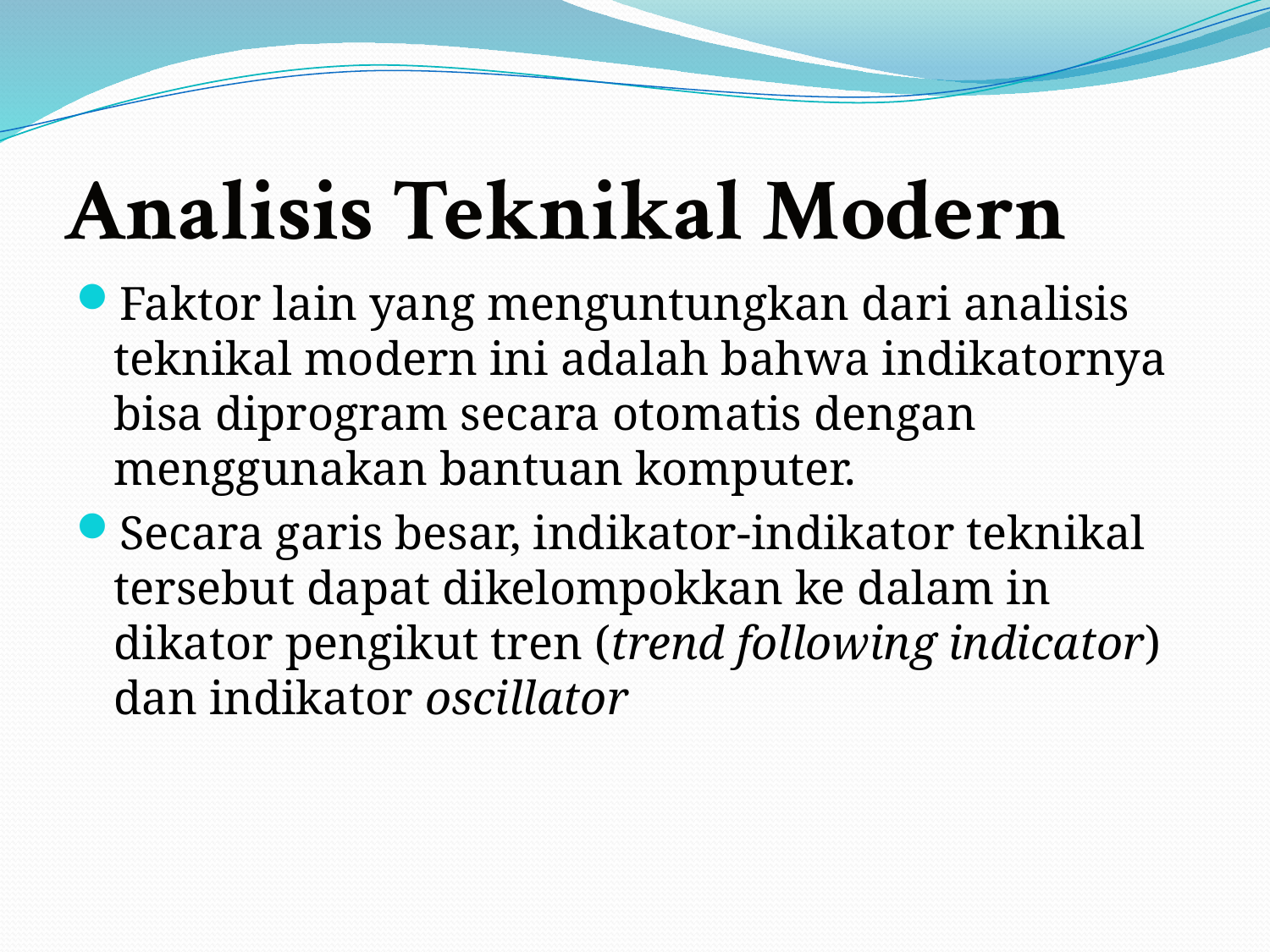

# Analisis Teknikal Modern
Faktor lain yang menguntungkan dari analisis teknikal modern ini adalah bah­wa indikatornya bisa diprogram secara otomatis dengan menggunakan bantuan komputer.
Secara garis besar, indikator-indikator teknikal tersebut dapat dikelompokkan ke dalam in­dikator pengikut tren (trend following indicator) dan indikator oscillator